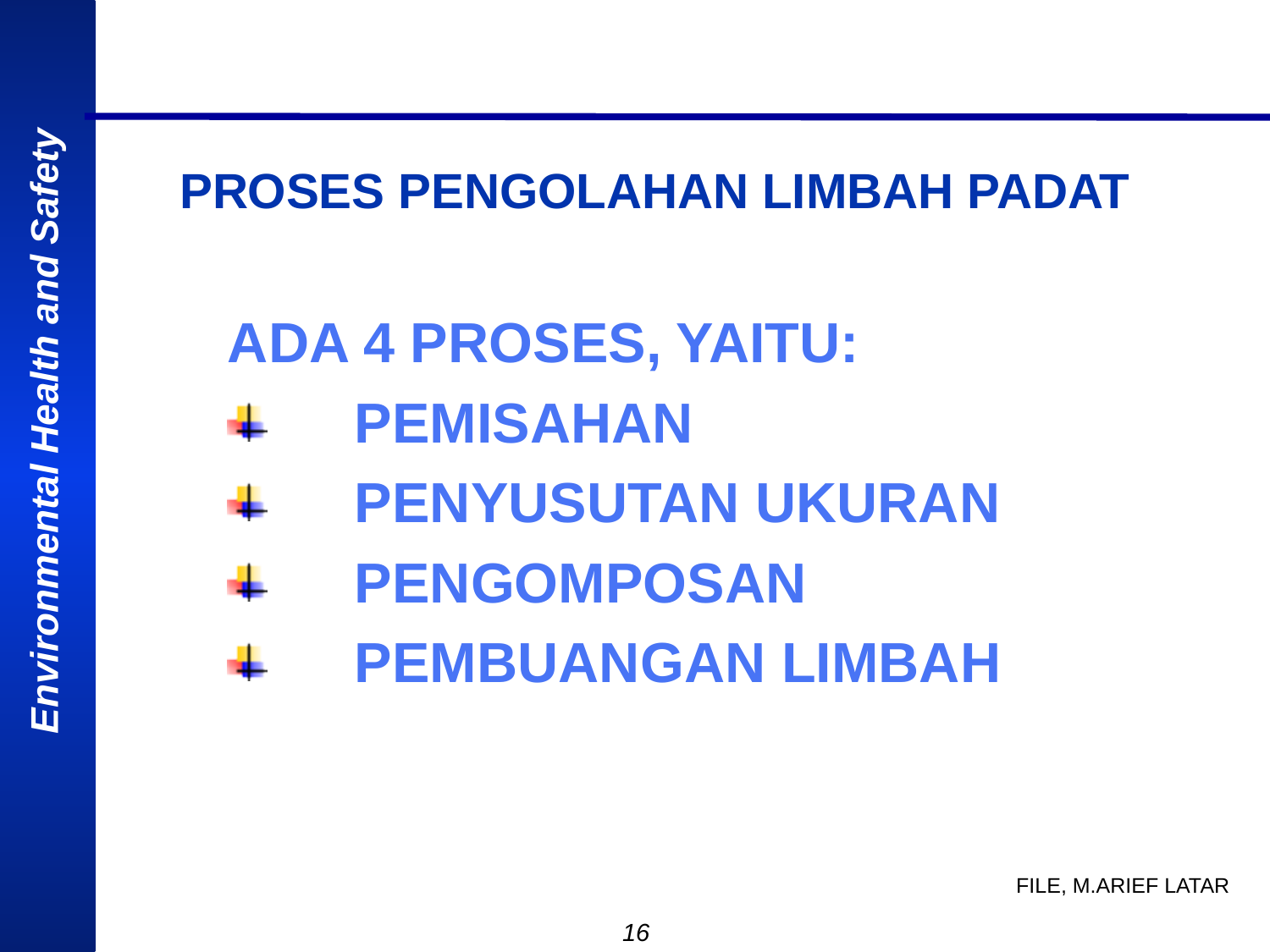

# PROSES PENGOLAHAN LIMBAH PADAT
Ada 4 proses, yaitu:
Pemisahan
Penyusutan ukuran
Pengomposan
Pembuangan limbah

FILE, M.ARIEF LATAR